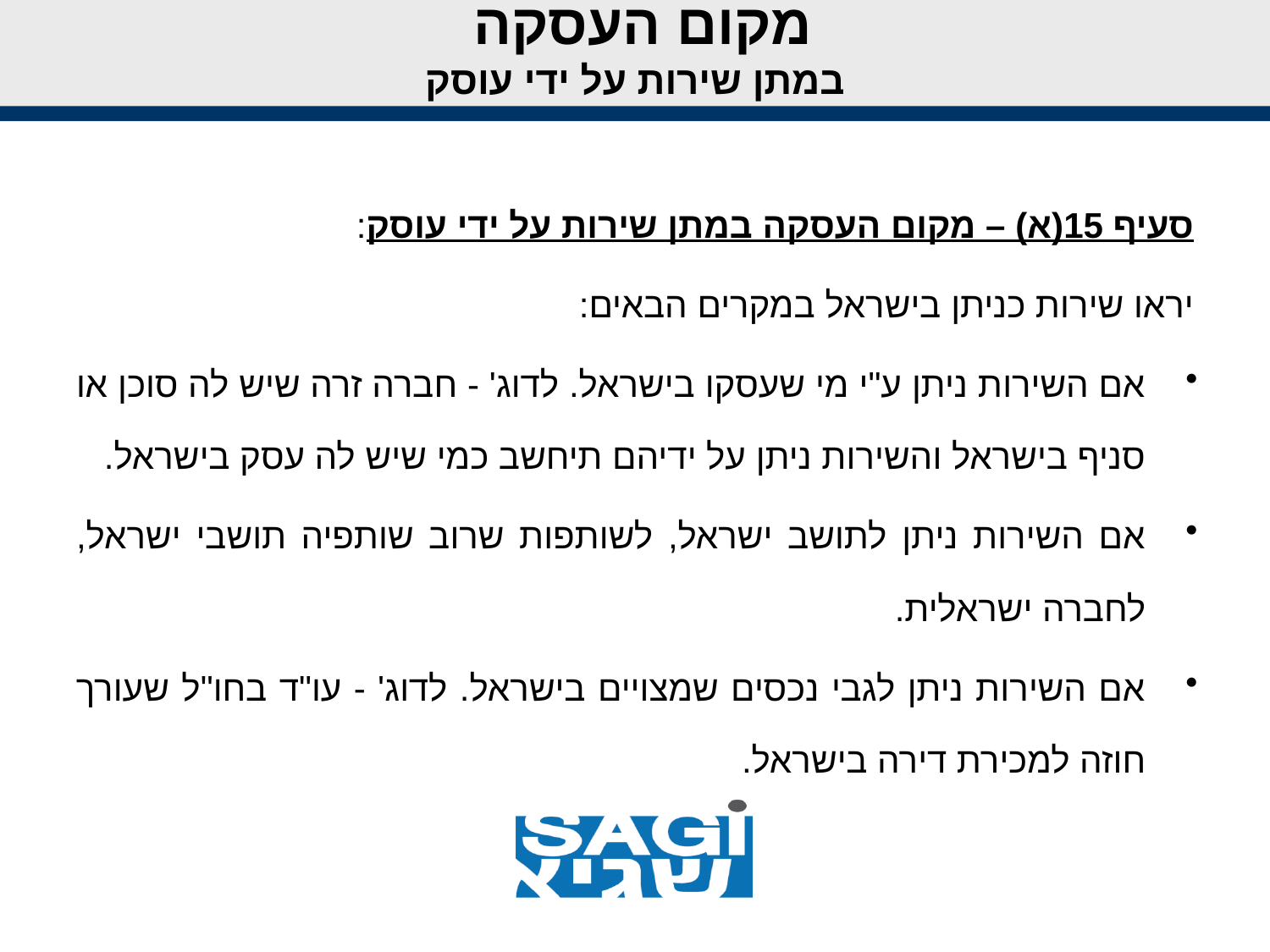

# מקום העסקה במתן שירות על ידי עוסק
סעיף 15(א) – מקום העסקה במתן שירות על ידי עוסק:
יראו שירות כניתן בישראל במקרים הבאים:
אם השירות ניתן ע"י מי שעסקו בישראל. לדוג' - חברה זרה שיש לה סוכן או סניף בישראל והשירות ניתן על ידיהם תיחשב כמי שיש לה עסק בישראל.
אם השירות ניתן לתושב ישראל, לשותפות שרוב שותפיה תושבי ישראל, לחברה ישראלית.
אם השירות ניתן לגבי נכסים שמצויים בישראל. לדוג' - עו"ד בחו"ל שעורך חוזה למכירת דירה בישראל.